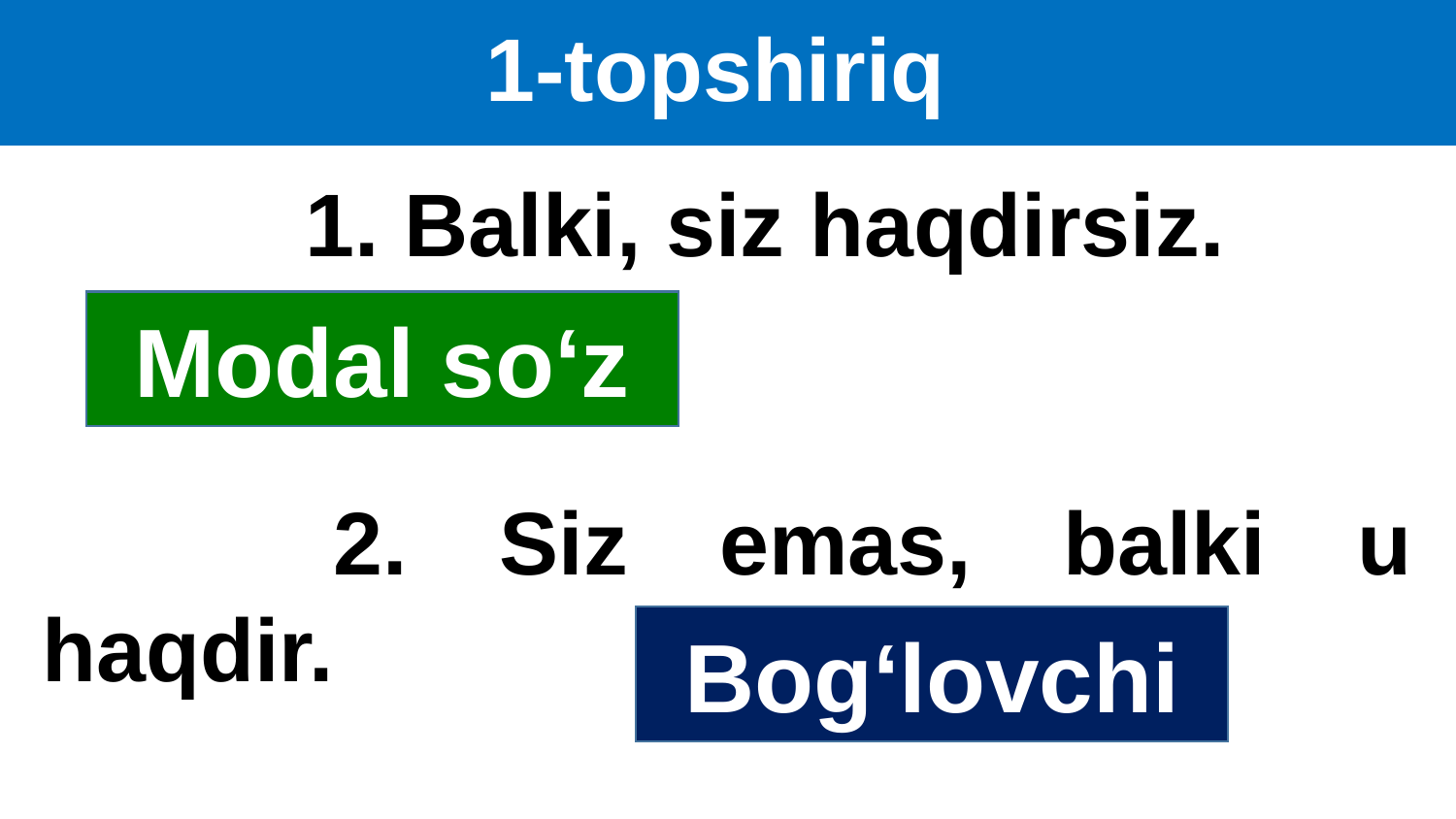

# 1-topshiriq
		1. Balki, siz haqdirsiz.
Modal so‘z

		2. Siz emas, balki u haqdir.
Bog‘lovchi